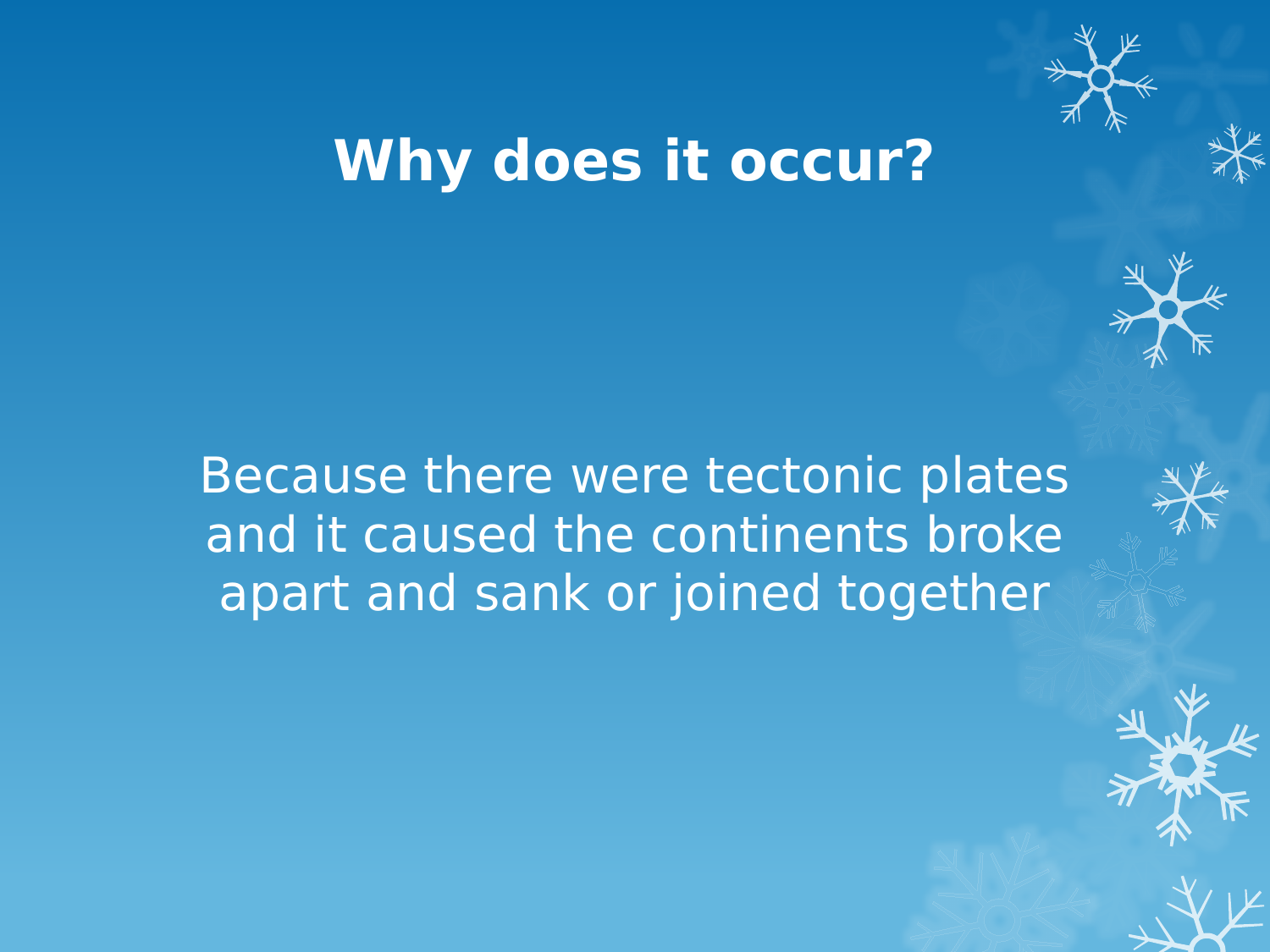

# Why does it occur?
Because there were tectonic plates and it caused the continents broke apart and sank or joined together